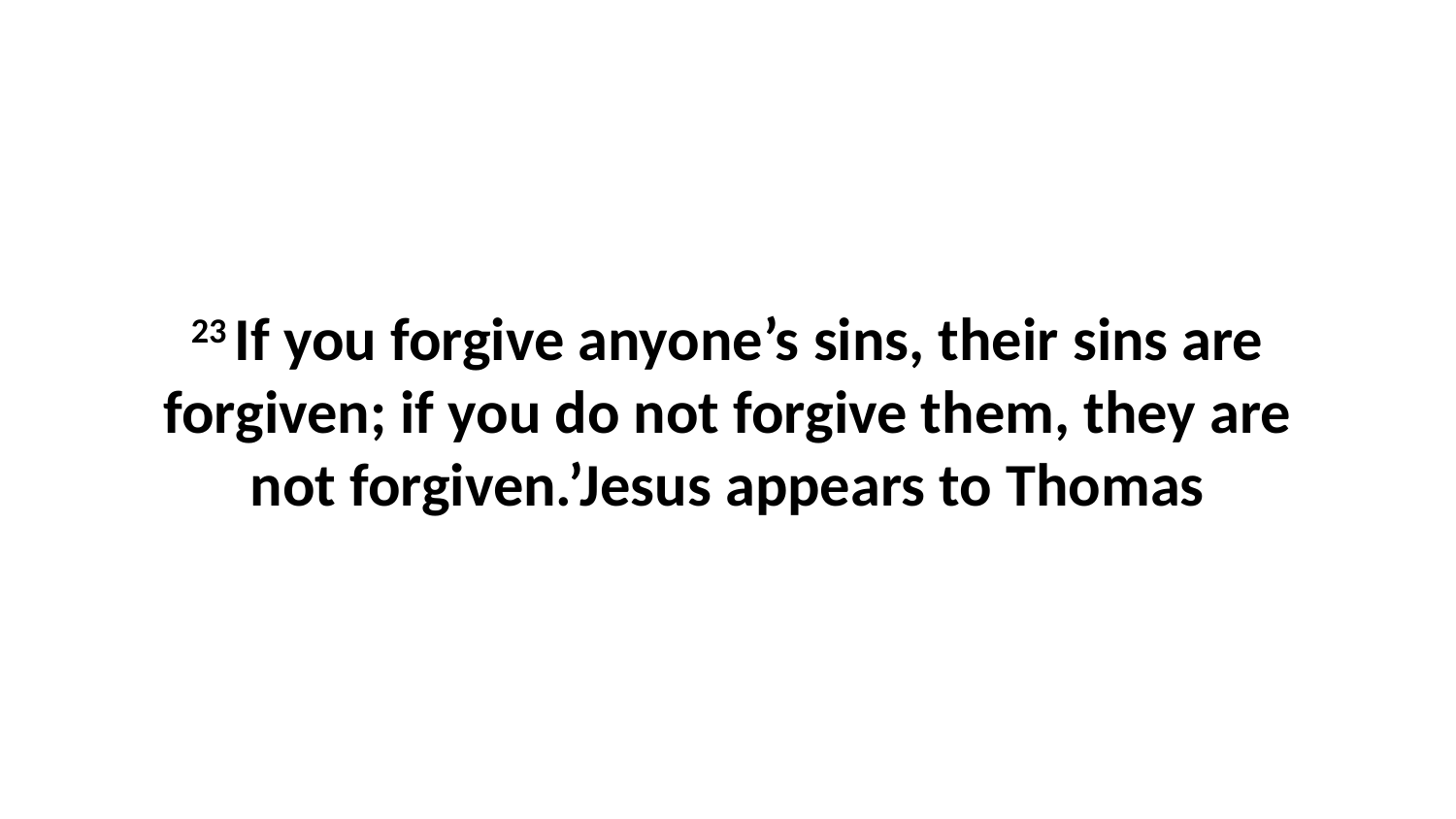

23 If you forgive anyone’s sins, their sins are forgiven; if you do not forgive them, they are not forgiven.’Jesus appears to Thomas